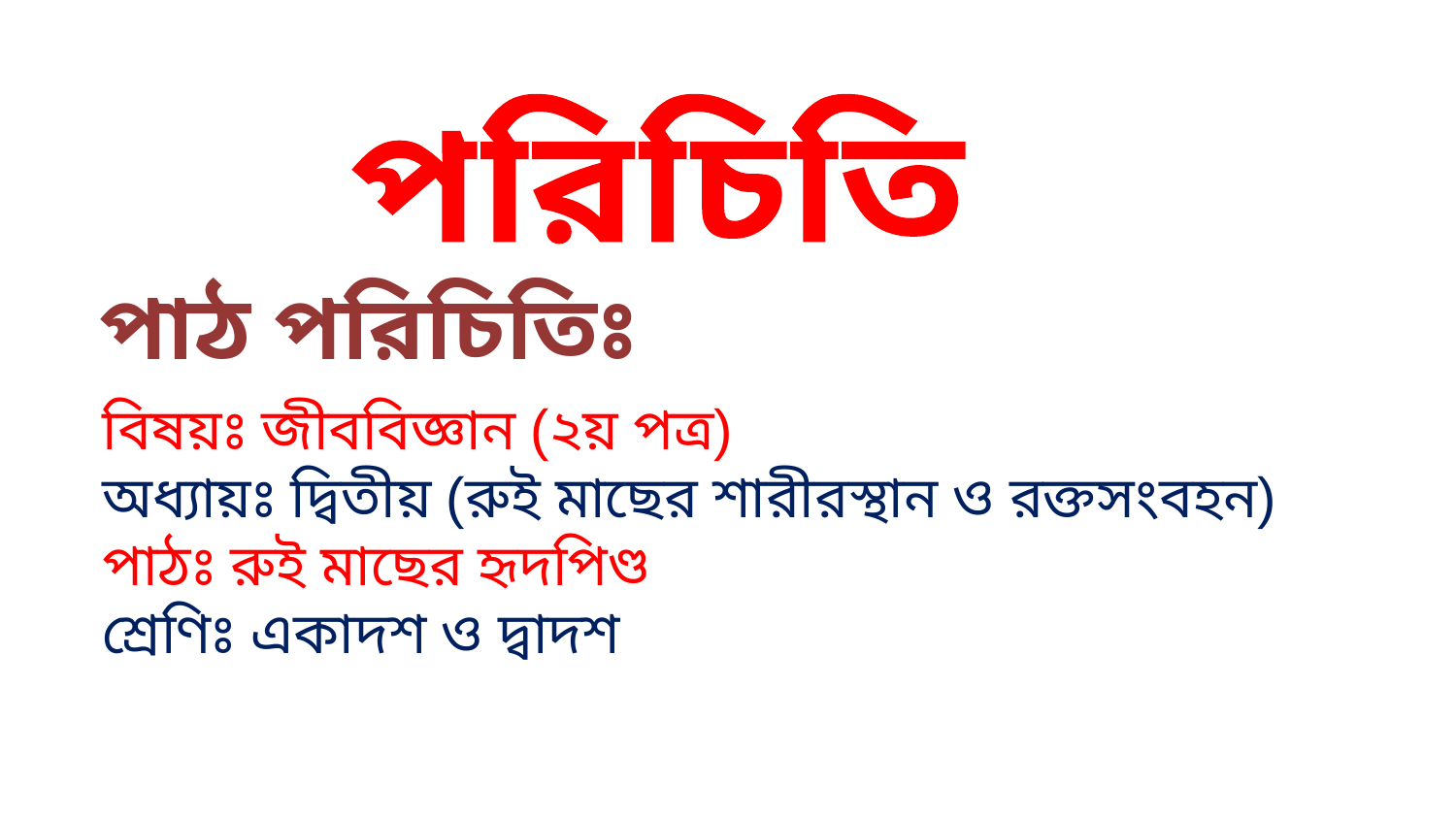

পরিচিতি
পাঠ পরিচিতিঃ
বিষয়ঃ জীববিজ্ঞান (২য় পত্র)
অধ্যায়ঃ দ্বিতীয় (রুই মাছের শারীরস্থান ও রক্তসংবহন)
পাঠঃ রুই মাছের হৃদপিণ্ড
শ্রেণিঃ একাদশ ও দ্বাদশ